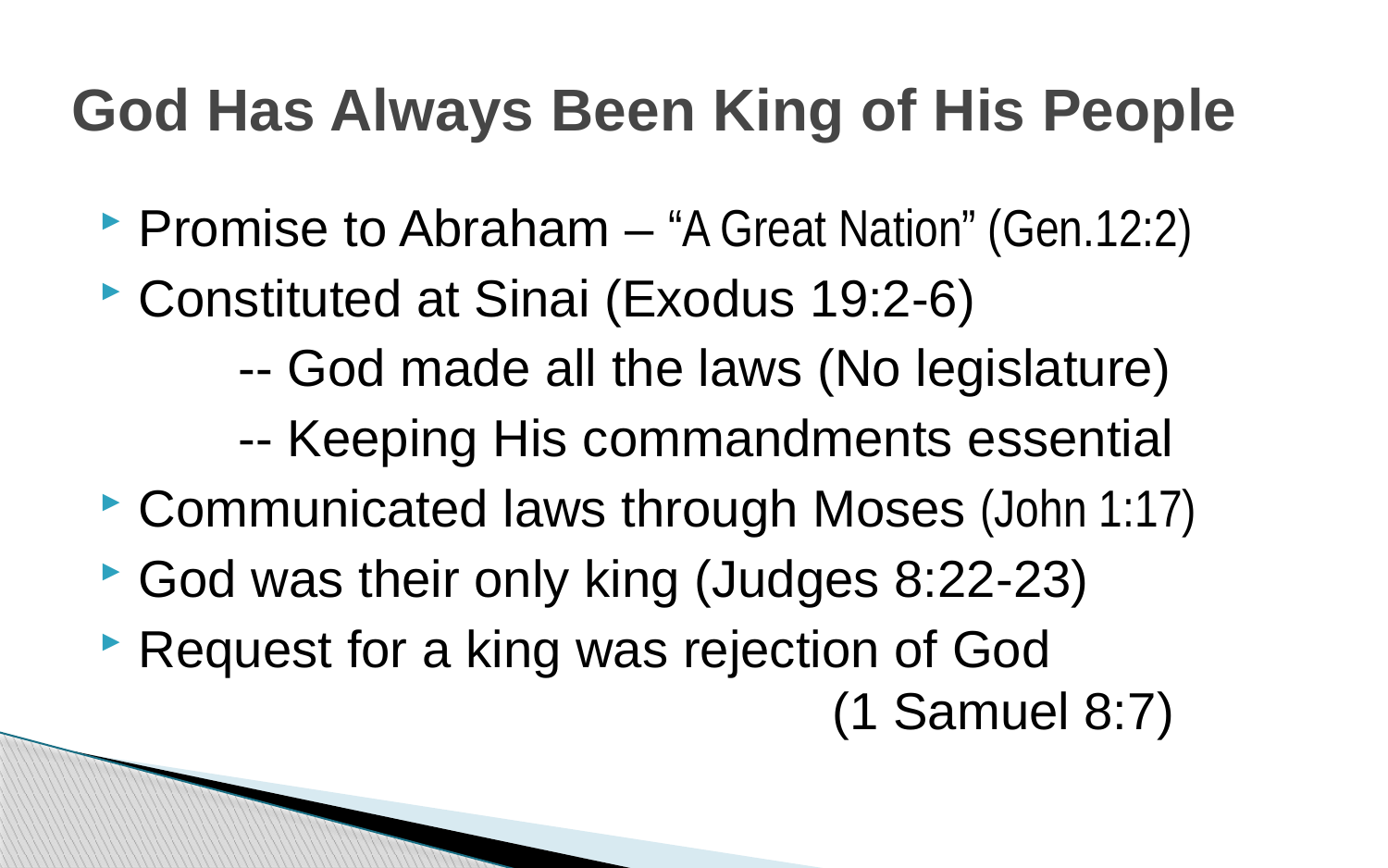

# God Has Always Been King of His People
Promise to Abraham – “A Great Nation” (Gen.12:2)
Constituted at Sinai (Exodus 19:2-6)
	-- God made all the laws (No legislature)
	-- Keeping His commandments essential
Communicated laws through Moses (John 1:17)
God was their only king (Judges 8:22-23)
Request for a king was rejection of God           						(1 Samuel 8:7)